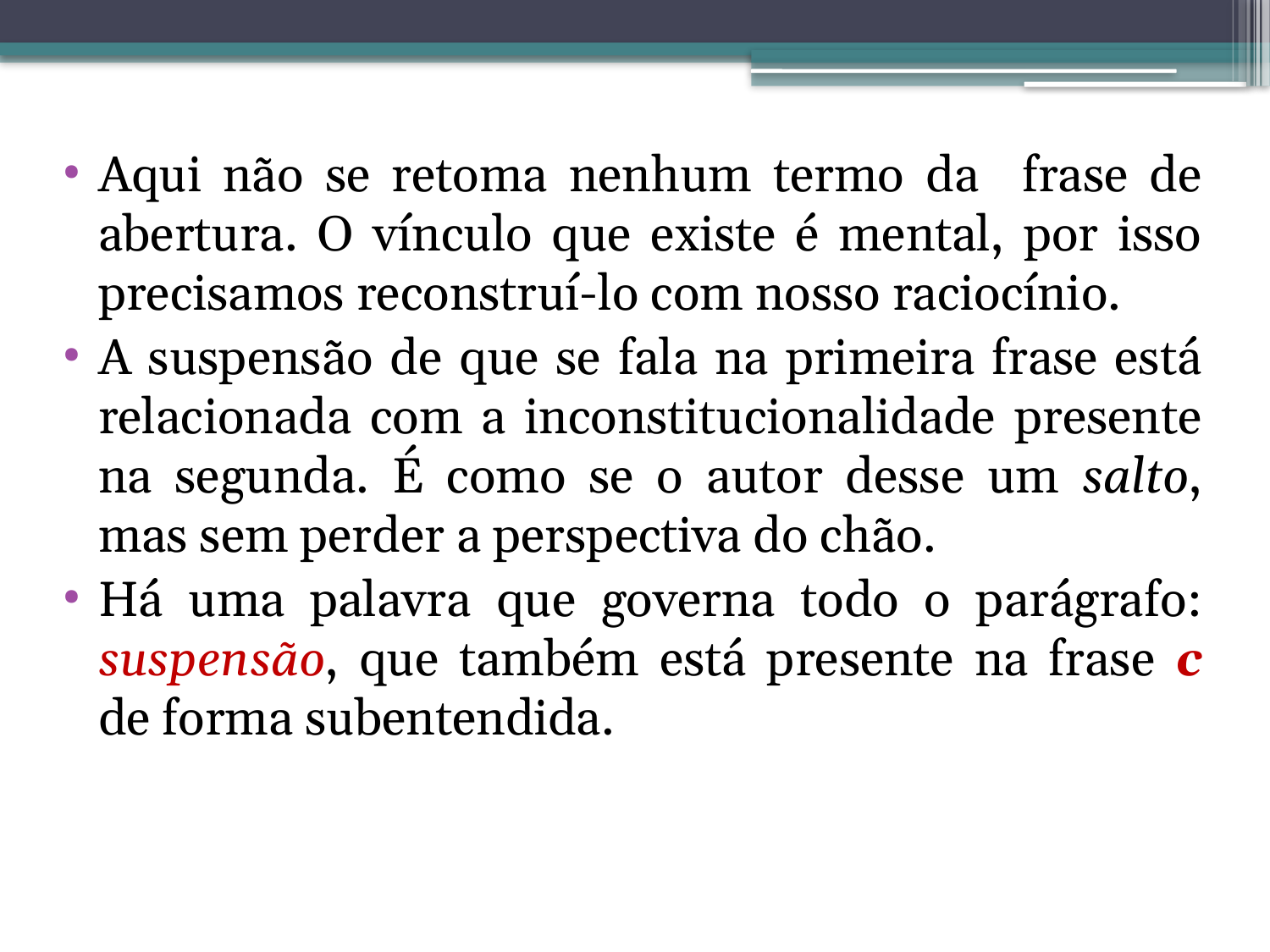

Aqui não se retoma nenhum termo da  frase de abertura. O vínculo que existe é mental, por isso precisamos reconstruí-lo com nosso raciocínio.
A suspensão de que se fala na primeira frase está relacionada com a inconstitucionalidade presente na segunda. É como se o autor desse um salto, mas sem perder a perspectiva do chão.
Há uma palavra que governa todo o parágrafo: suspensão, que também está presente na frase c de forma subentendida.